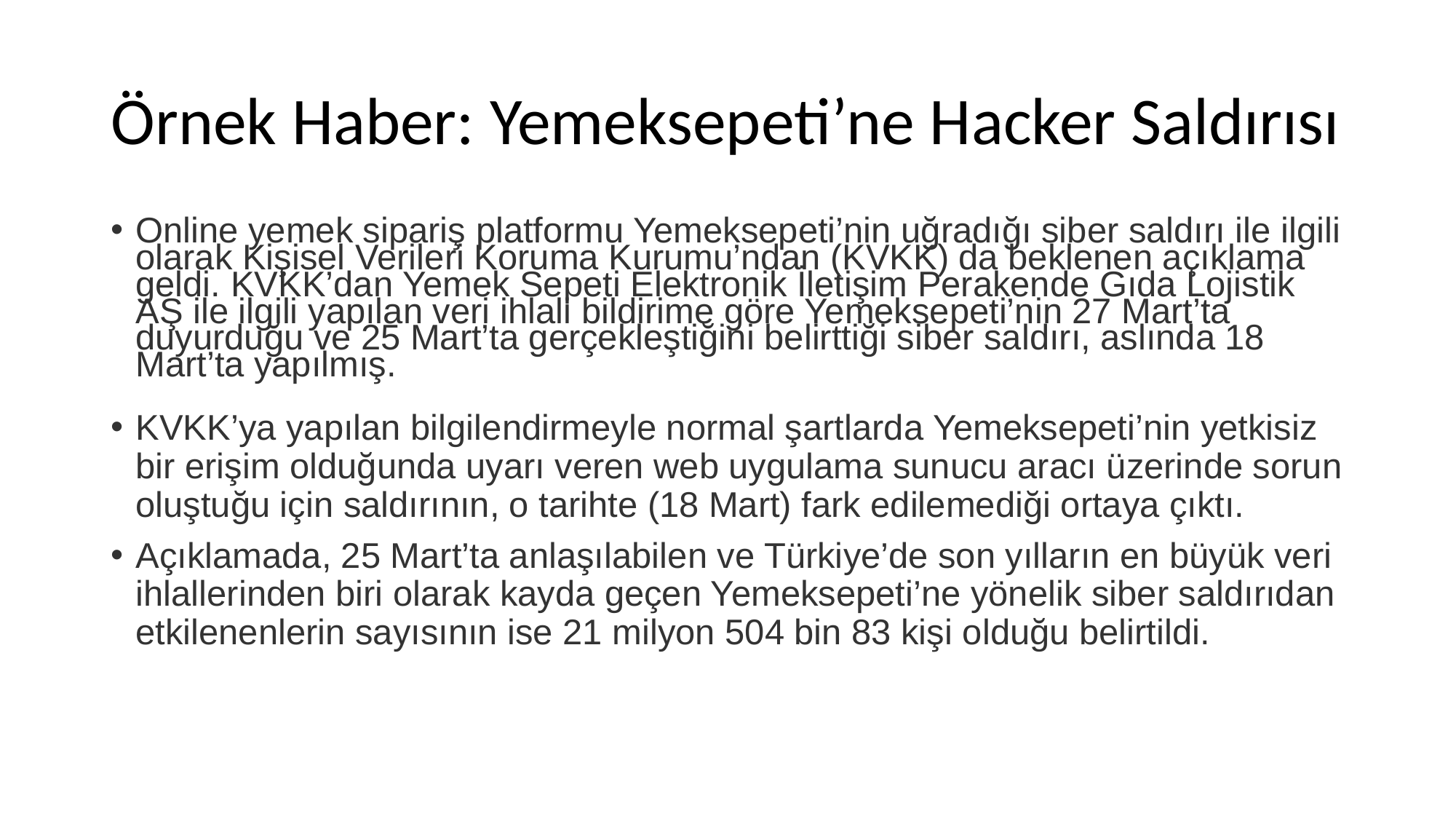

# Örnek Haber: Yemeksepeti’ne Hacker Saldırısı
Online yemek sipariş platformu Yemeksepeti’nin uğradığı siber saldırı ile ilgili olarak Kişisel Verileri Koruma Kurumu’ndan (KVKK) da beklenen açıklama geldi. KVKK’dan Yemek Sepeti Elektronik İletişim Perakende Gıda Lojistik AŞ ile ilgili yapılan veri ihlali bildirime göre Yemeksepeti’nin 27 Mart’ta duyurduğu ve 25 Mart’ta gerçekleştiğini belirttiği siber saldırı, aslında 18 Mart’ta yapılmış.
KVKK’ya yapılan bilgilendirmeyle normal şartlarda Yemeksepeti’nin yetkisiz bir erişim olduğunda uyarı veren web uygulama sunucu aracı üzerinde sorun oluştuğu için saldırının, o tarihte (18 Mart) fark edilemediği ortaya çıktı.
Açıklamada, 25 Mart’ta anlaşılabilen ve Türkiye’de son yılların en büyük veri ihlallerinden biri olarak kayda geçen Yemeksepeti’ne yönelik siber saldırıdan etkilenenlerin sayısının ise 21 milyon 504 bin 83 kişi olduğu belirtildi.